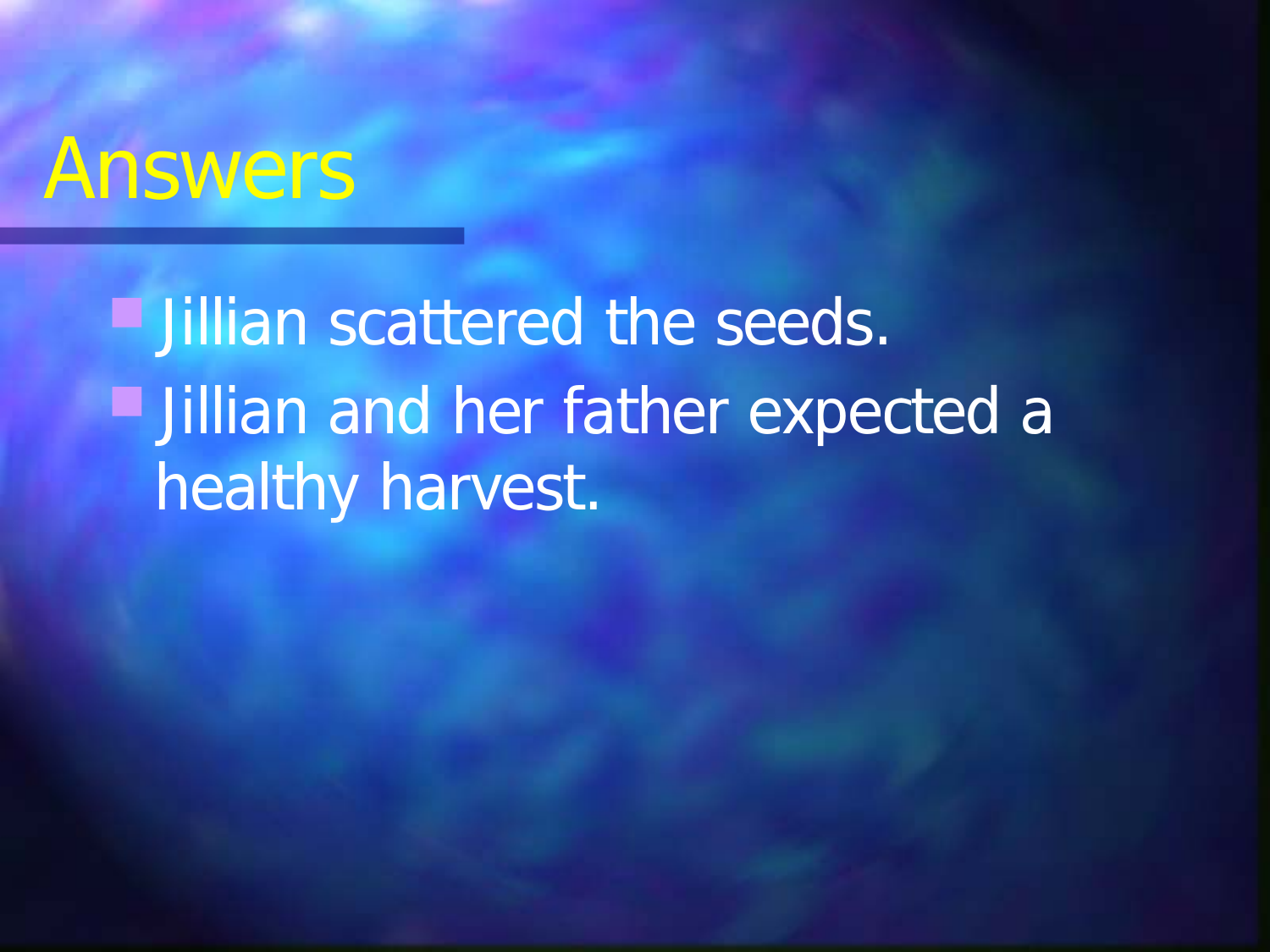

# Answers
Jillian scattered the seeds.
Jillian and her father expected a healthy harvest.